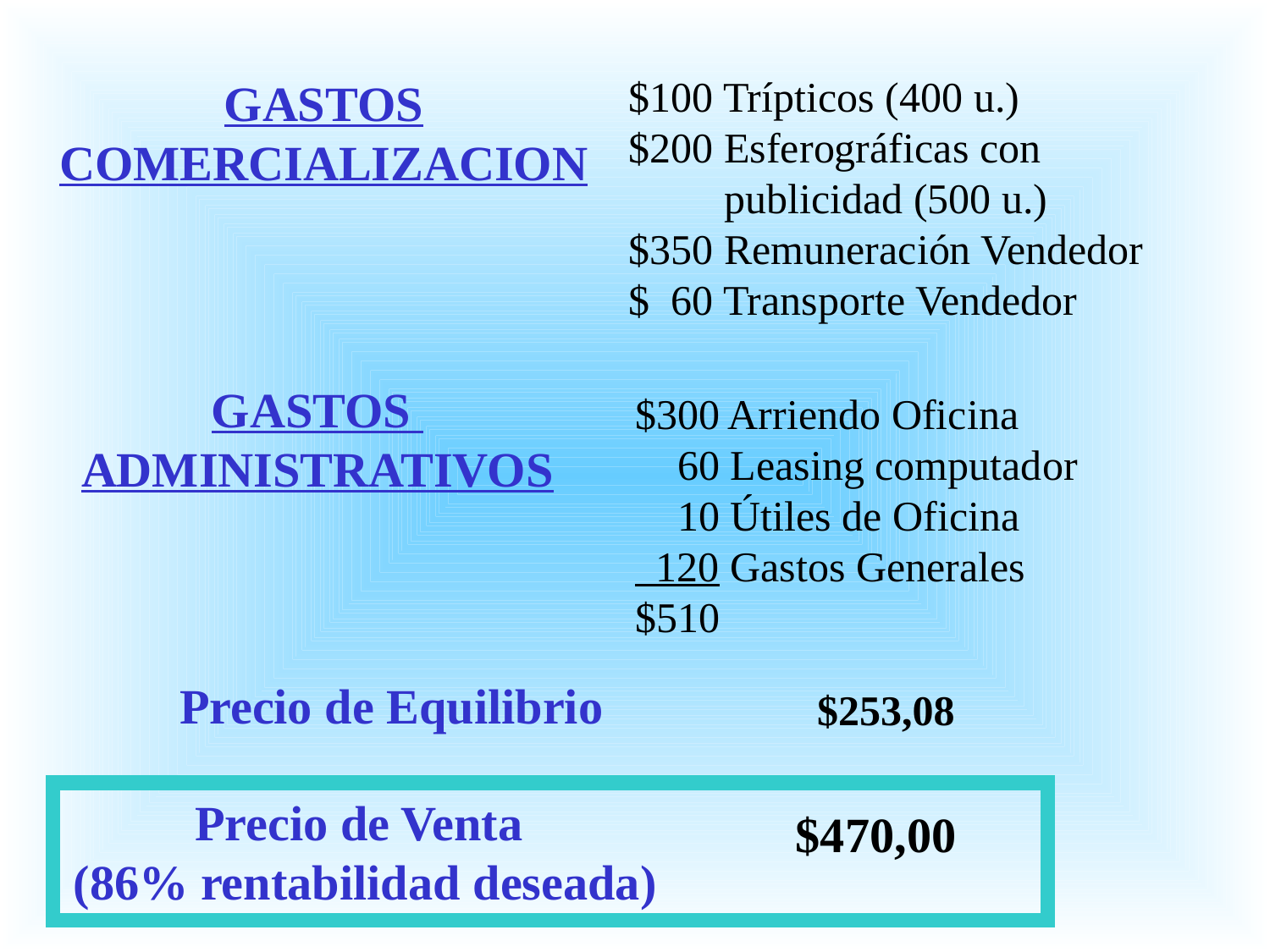

GASTOS
COMERCIALIZACION
$100 Trípticos (400 u.)
$200 Esferográficas con
         publicidad (500 u.)
$350 Remuneración Vendedor
$  60 Transporte Vendedor
GASTOS
ADMINISTRATIVOS
$300 Arriendo Oficina
    60 Leasing computador
    10 Útiles de Oficina
  120 Gastos Generales
$510
Precio de Equilibrio
$253,08
Precio de Venta
(86% rentabilidad deseada)

$470,00